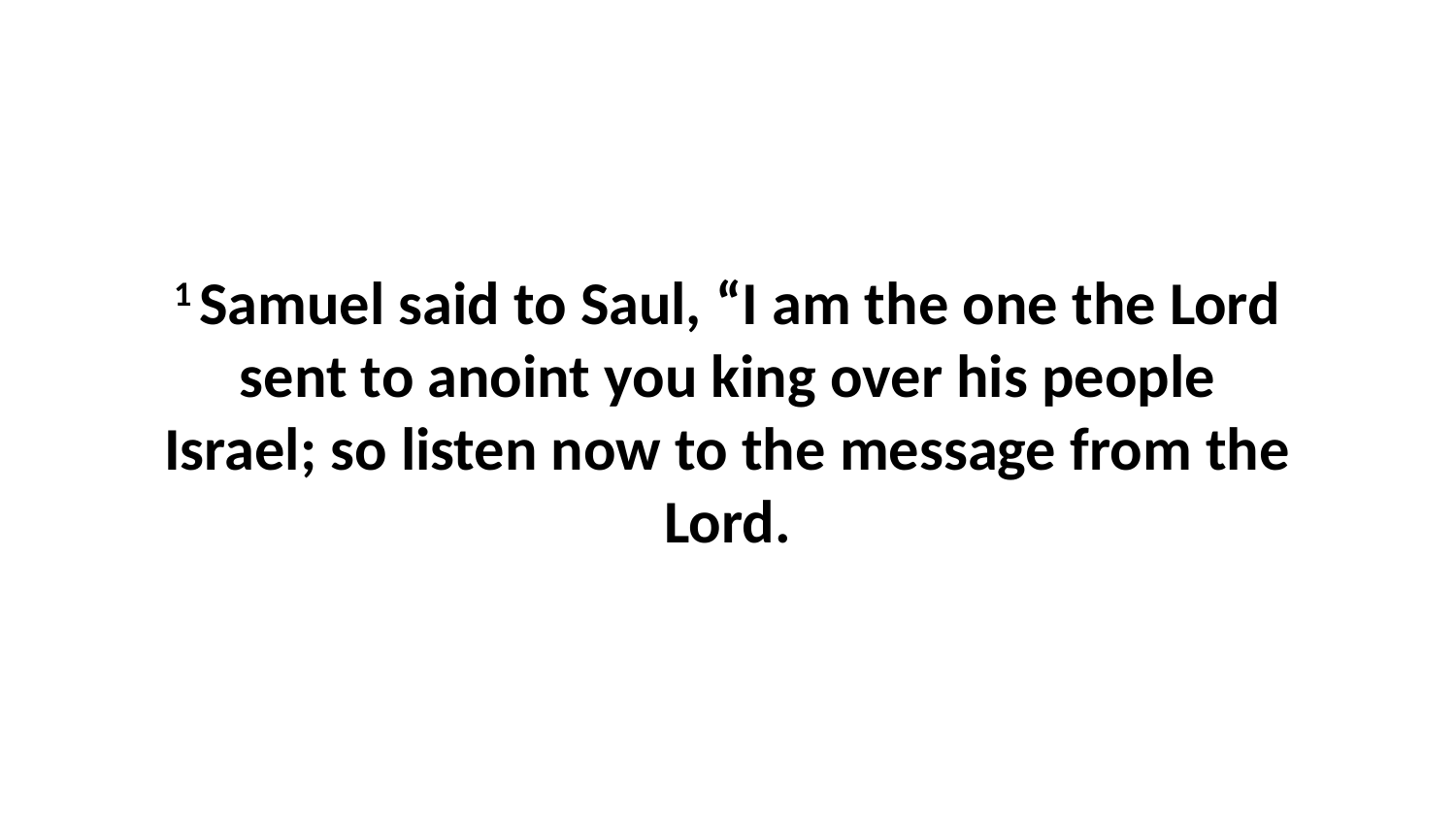

1 Samuel said to Saul, “I am the one the Lord sent to anoint you king over his people Israel; so listen now to the message from the Lord.